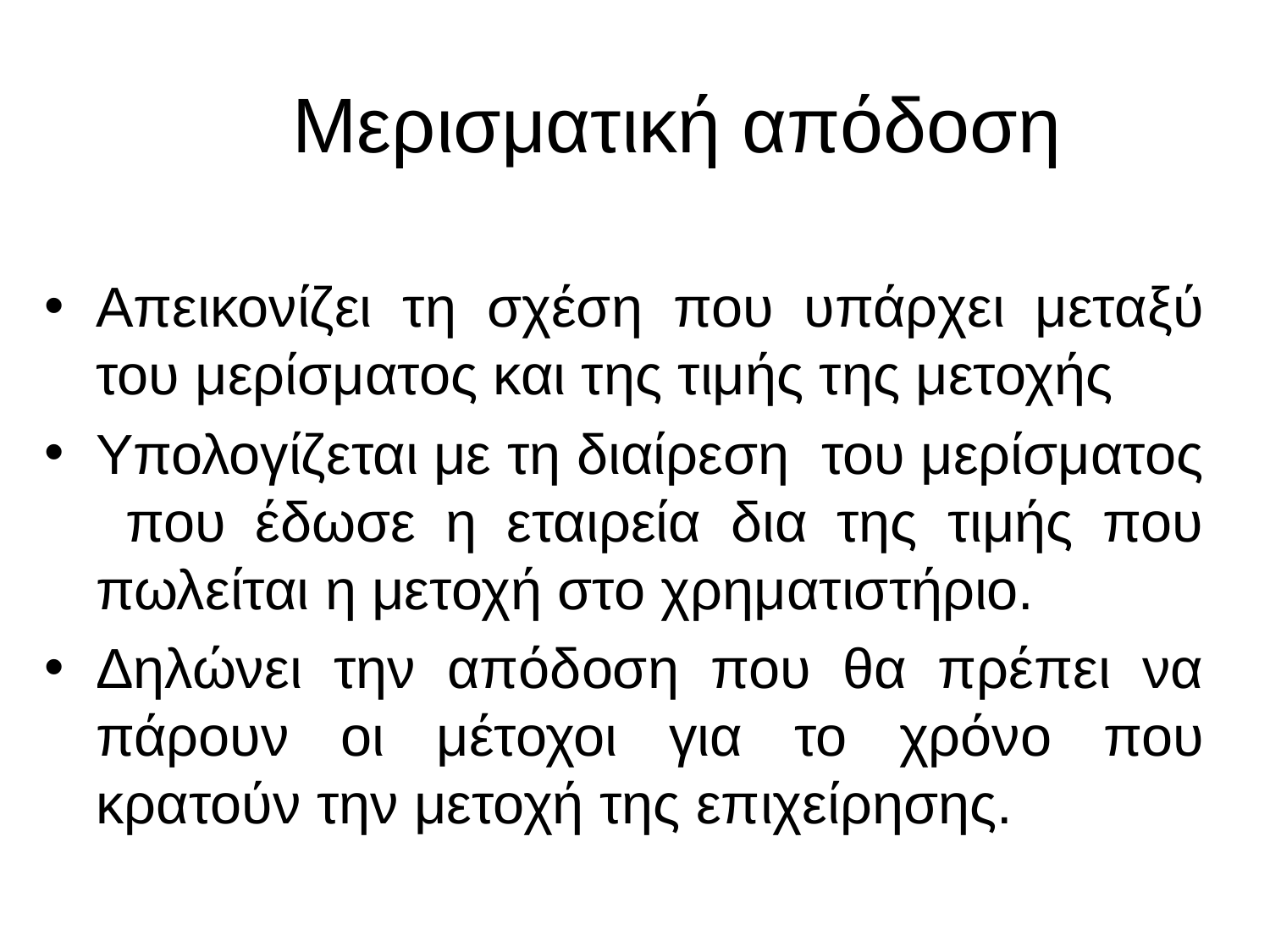

# Μερισματική απόδοση
Απεικονίζει τη σχέση που υπάρχει μεταξύ του μερίσματος και της τιμής της μετοχής
Υπολογίζεται με τη διαίρεση  του μερίσματος  που έδωσε η εταιρεία δια της τιμής που πωλείται η μετοχή στο χρηματιστήριο.
Δηλώνει την απόδοση που θα πρέπει να πάρουν οι μέτοχοι για το χρόνο που κρατούν την μετοχή της επιχείρησης.